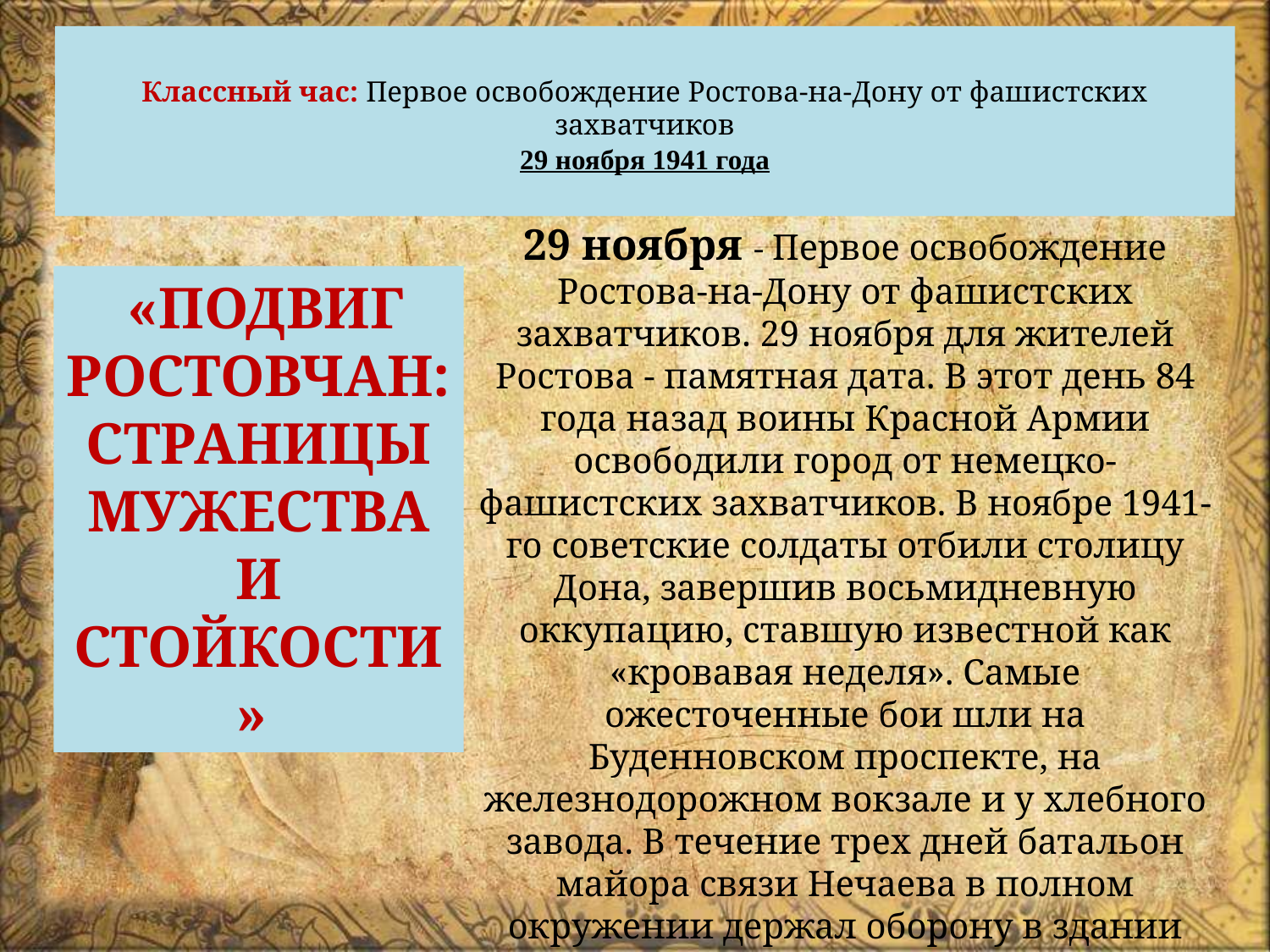

# Классный час: Первое освобождение Ростова-на-Дону от фашистских захватчиков 29 ноября 1941 года
29 ноября - Первое освобождение Ростова-на-Дону от фашистских захватчиков. 29 ноября для жителей Ростова - памятная дата. В этот день 84 года назад воины Красной Армии освободили город от немецко-фашистских захватчиков. В ноябре 1941-го советские солдаты отбили столицу Дона, завершив восьмидневную оккупацию, ставшую известной как «кровавая неделя». Самые ожесточенные бои шли на Буденновском проспекте, на железнодорожном вокзале и у хлебного завода. В течение трех дней батальон майора связи Нечаева в полном окружении держал оборону в здании городской администрации, параллельно координируя действия других подразделений.
 «ПОДВИГ РОСТОВЧАН: СТРАНИЦЫ МУЖЕСТВА И СТОЙКОСТИ»